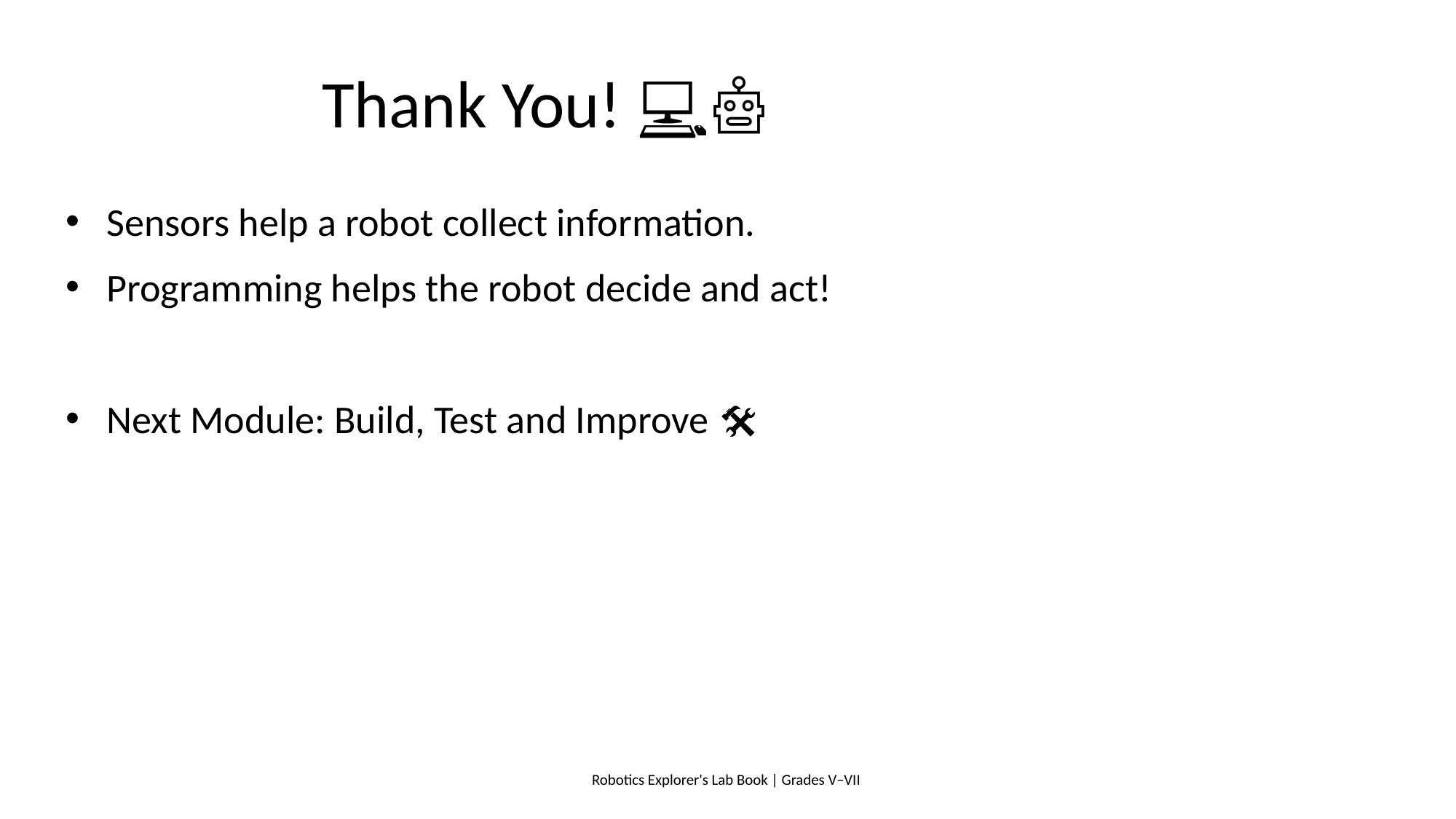

# Thank You! 💻🤖
Sensors help a robot collect information.
Programming helps the robot decide and act!

Next Module: Build, Test and Improve 🛠️
Robotics Explorer's Lab Book | Grades V–VII